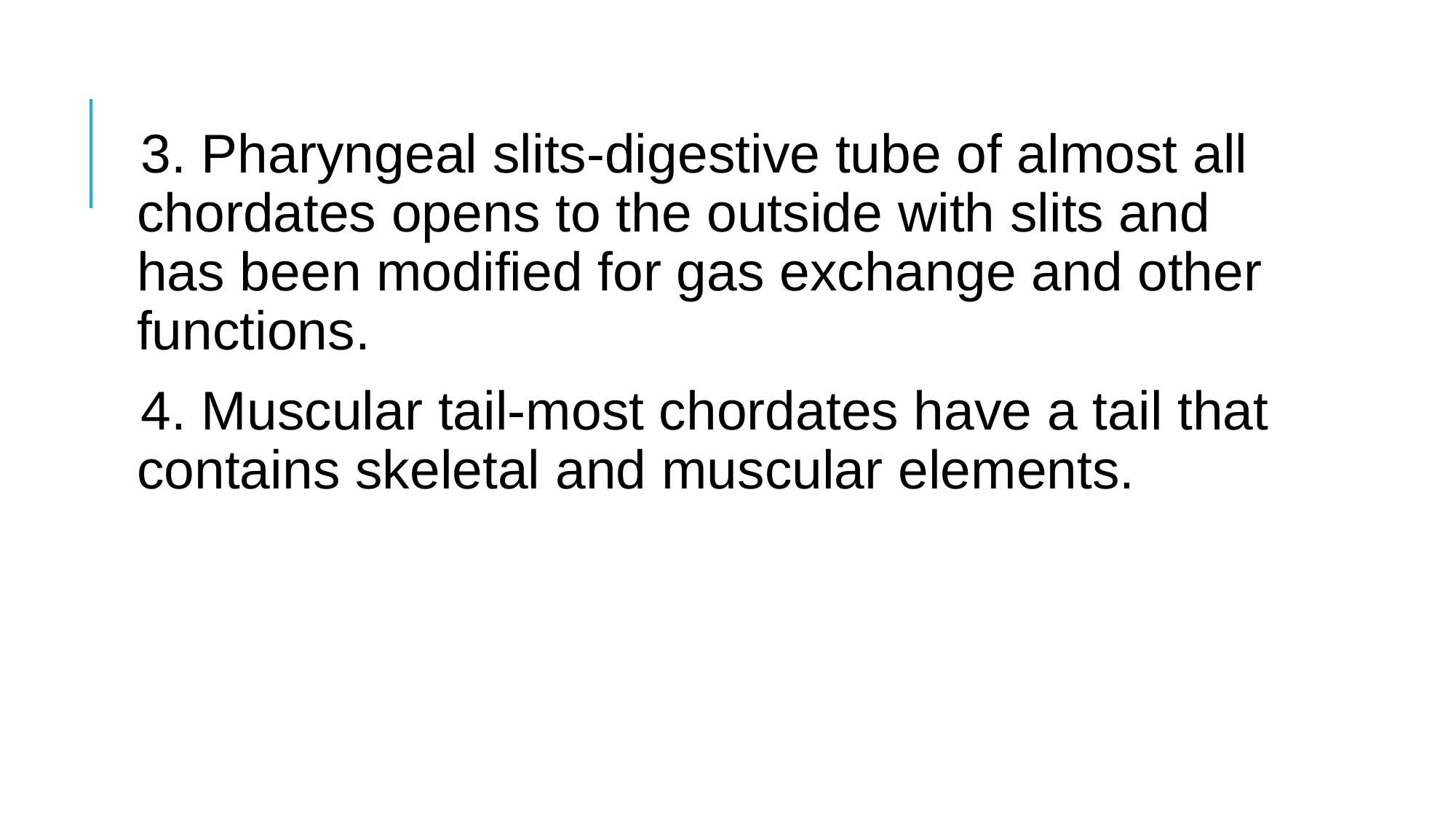

3. Pharyngeal slits-digestive tube of almost all chordates opens to the outside with slits and has been modified for gas exchange and other functions.
4. Muscular tail-most chordates have a tail that contains skeletal and muscular elements.